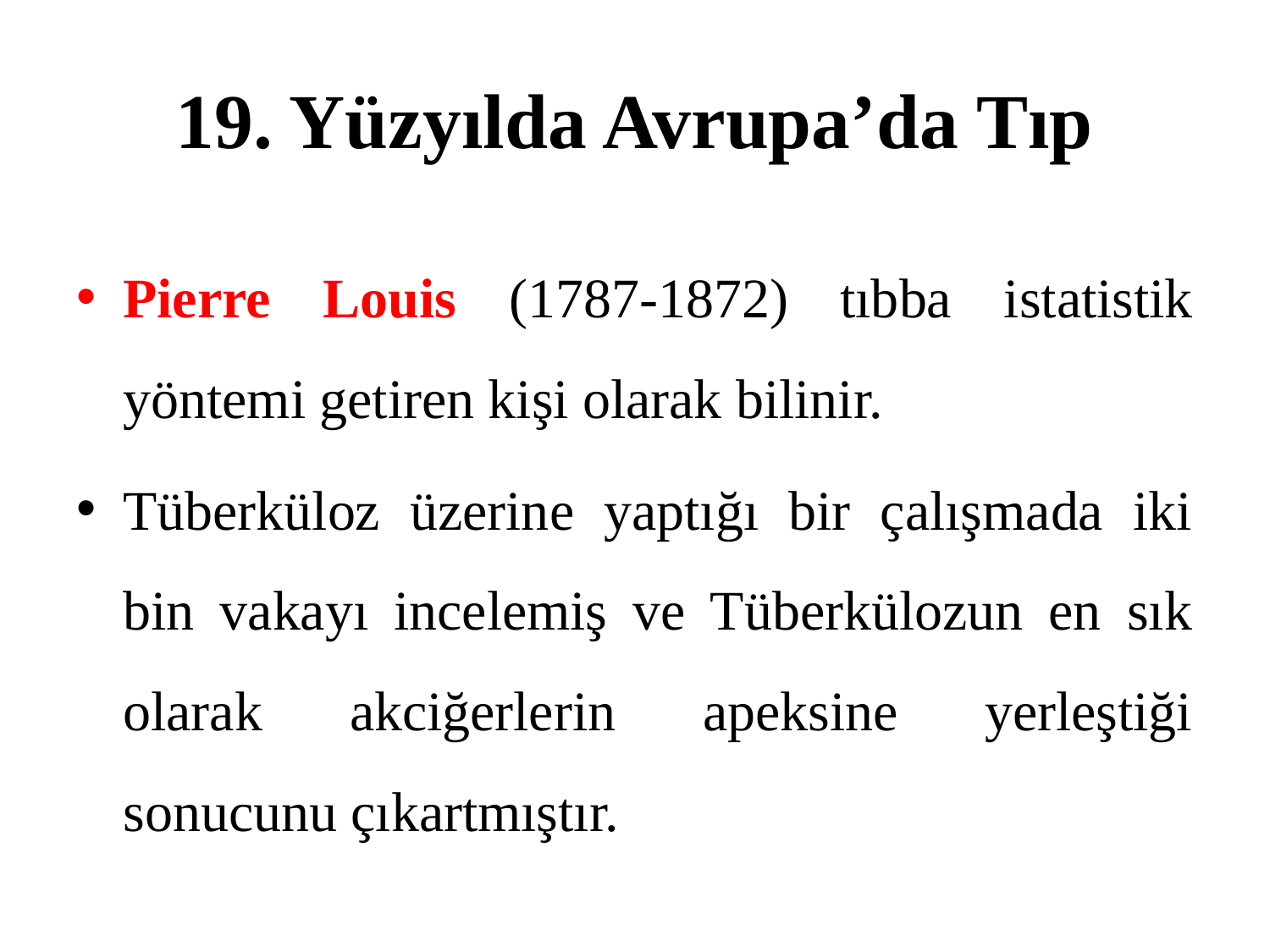

# 19. Yüzyılda Avrupa’da Tıp
Pierre Louis (1787-1872) tıbba istatistik yöntemi getiren kişi olarak bilinir.
Tüberküloz üzerine yaptığı bir çalışmada iki bin vakayı incelemiş ve Tüberkülozun en sık olarak akciğerlerin apeksine yerleştiği sonucunu çıkartmıştır.